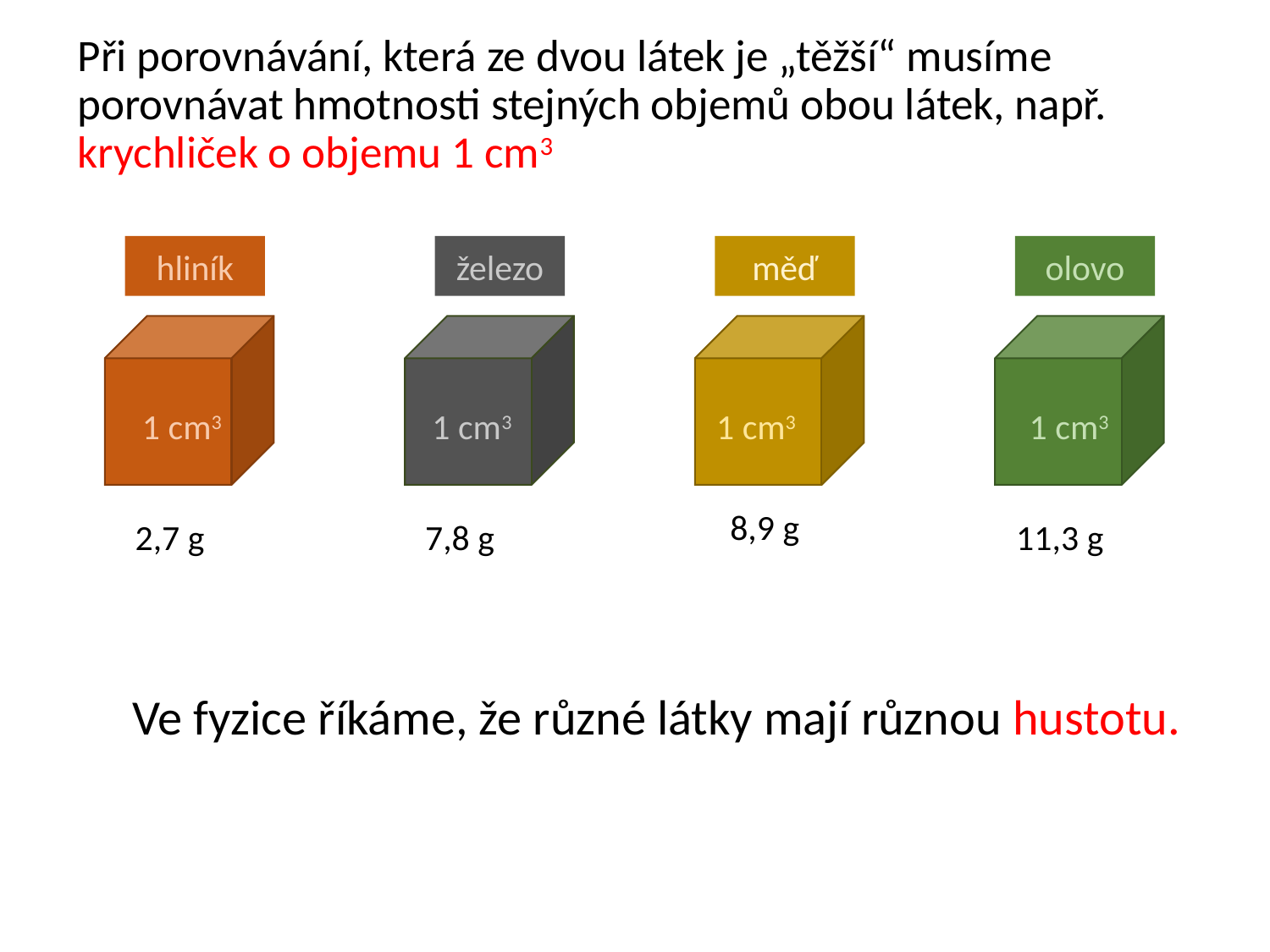

# Při porovnávání, která ze dvou látek je „těžší“ musíme porovnávat hmotnosti stejných objemů obou látek, např. krychliček o objemu 1 cm3
hliník
železo
měď
olovo

   1 cm3
   1 cm3
    1 cm3
 1 cm3
8,9 g
2,7 g
7,8 g
11,3 g
Ve fyzice říkáme, že různé látky mají různou hustotu.